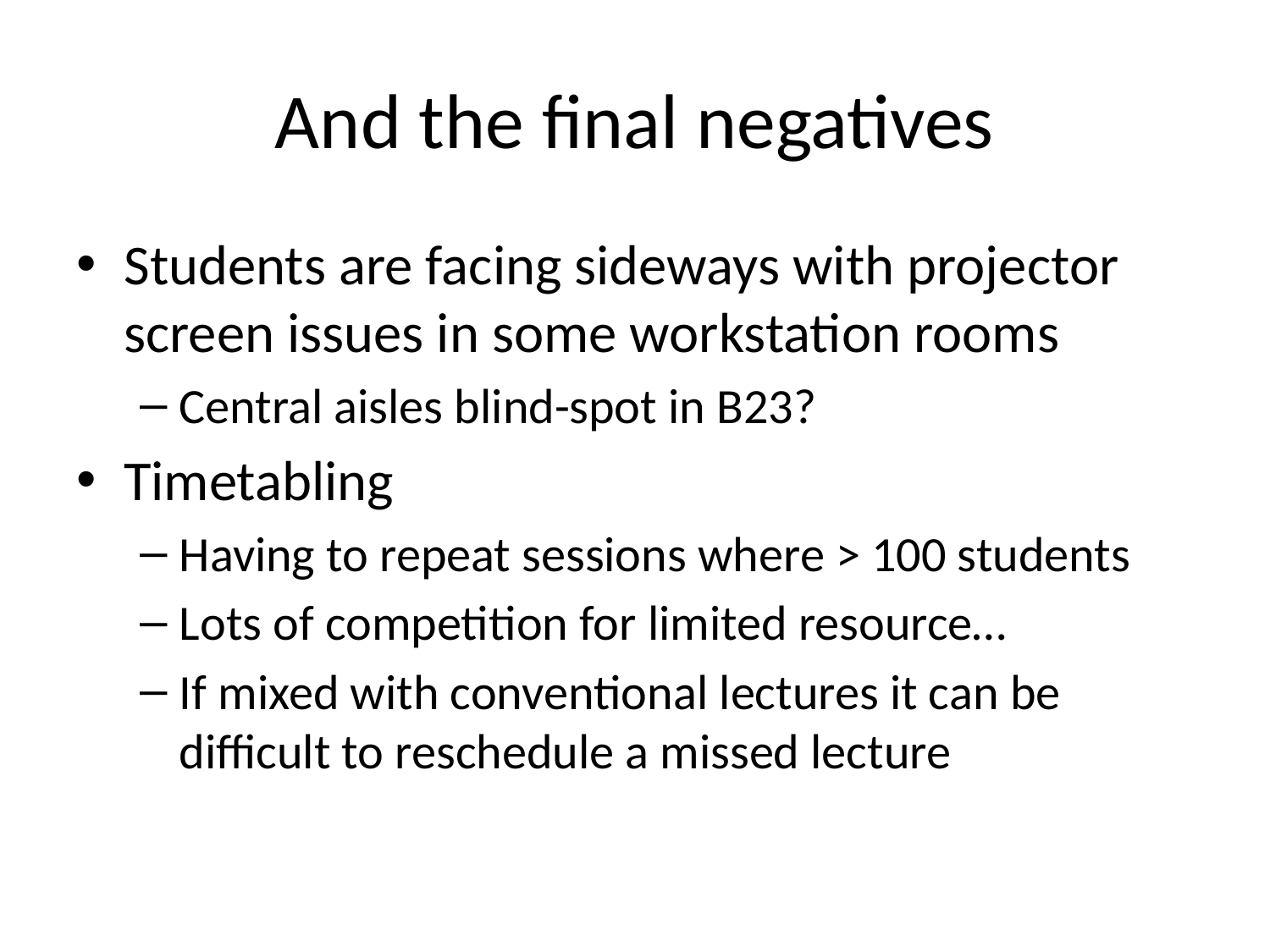

# And the final negatives
Students are facing sideways with projector screen issues in some workstation rooms
Central aisles blind-spot in B23?
Timetabling
Having to repeat sessions where > 100 students
Lots of competition for limited resource…
If mixed with conventional lectures it can be difficult to reschedule a missed lecture